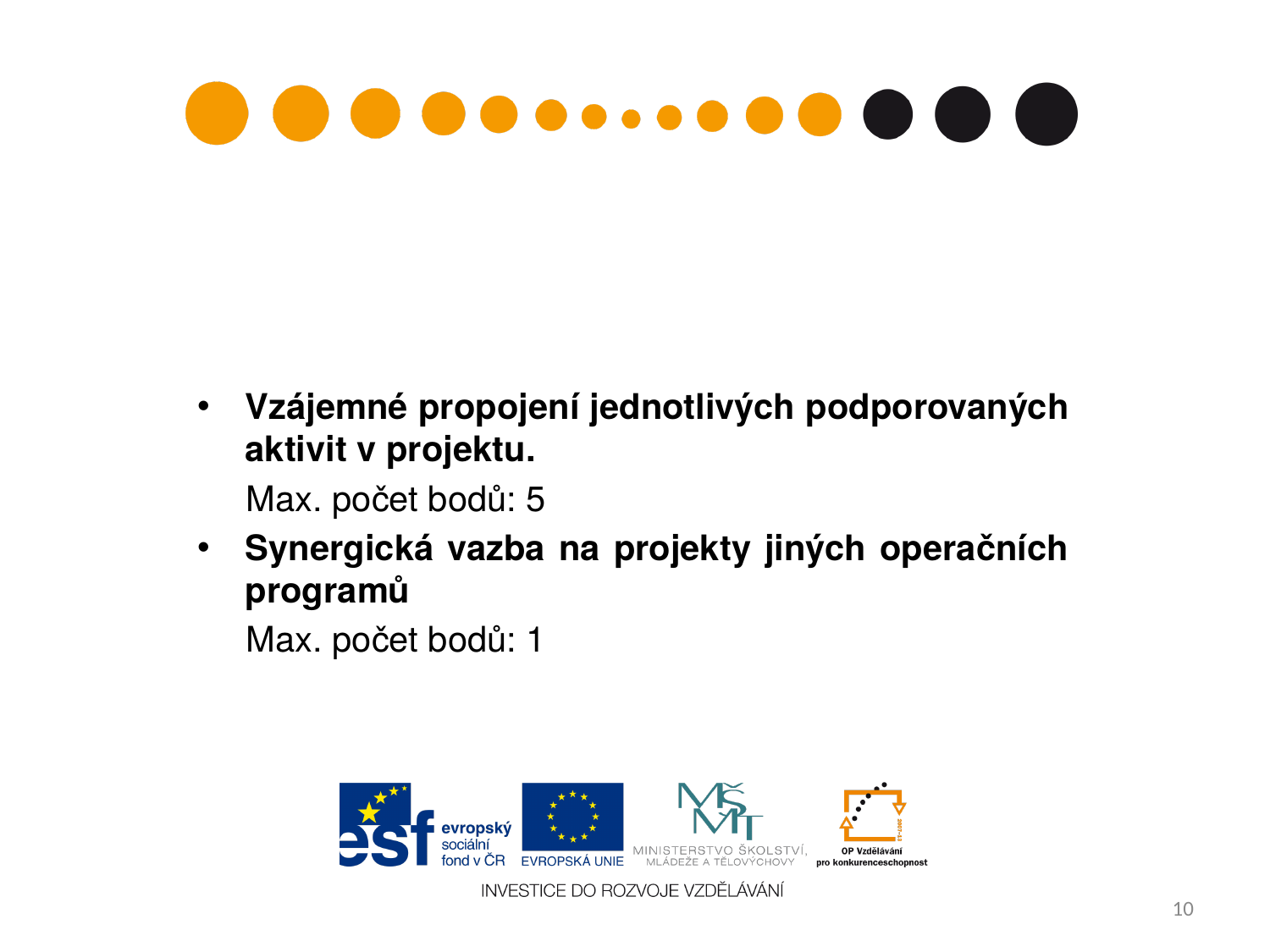

#
Vzájemné propojení jednotlivých podporovaných aktivit v projektu.
     Max. počet bodů: 5
Synergická vazba na projekty jiných operačních programů
     Max. počet bodů: 1
10